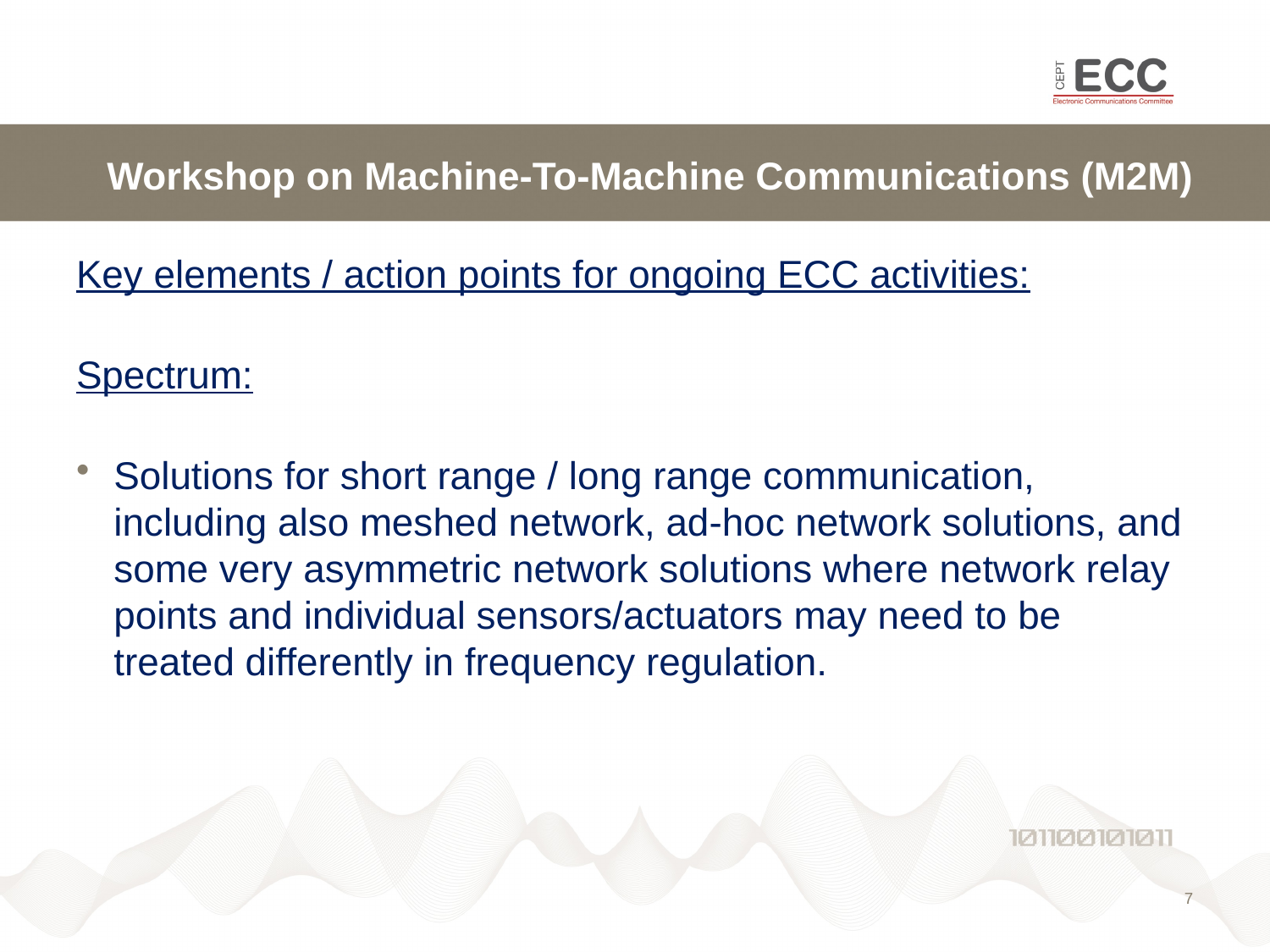

# Workshop on Machine-To-Machine Communications (M2M)
Key elements / action points for ongoing ECC activities:
Spectrum:
Solutions for short range / long range communication, including also meshed network, ad-hoc network solutions, and some very asymmetric network solutions where network relay points and individual sensors/actuators may need to be treated differently in frequency regulation.
7